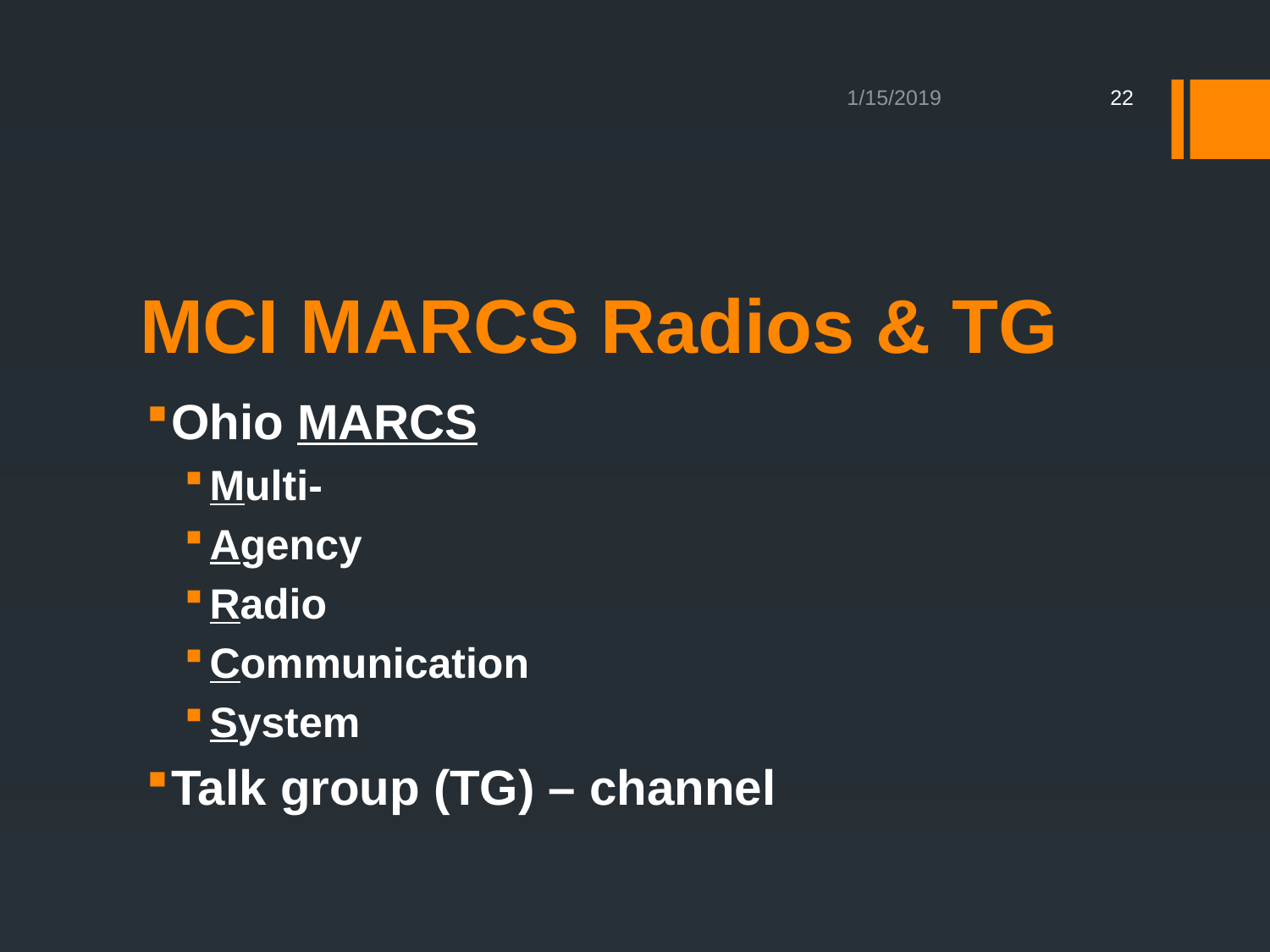

1/15/2019
22

# MCI MARCS Radios & TG
Ohio MARCS
Multi-
Agency
Radio
Communication
System
Talk group (TG) – channel